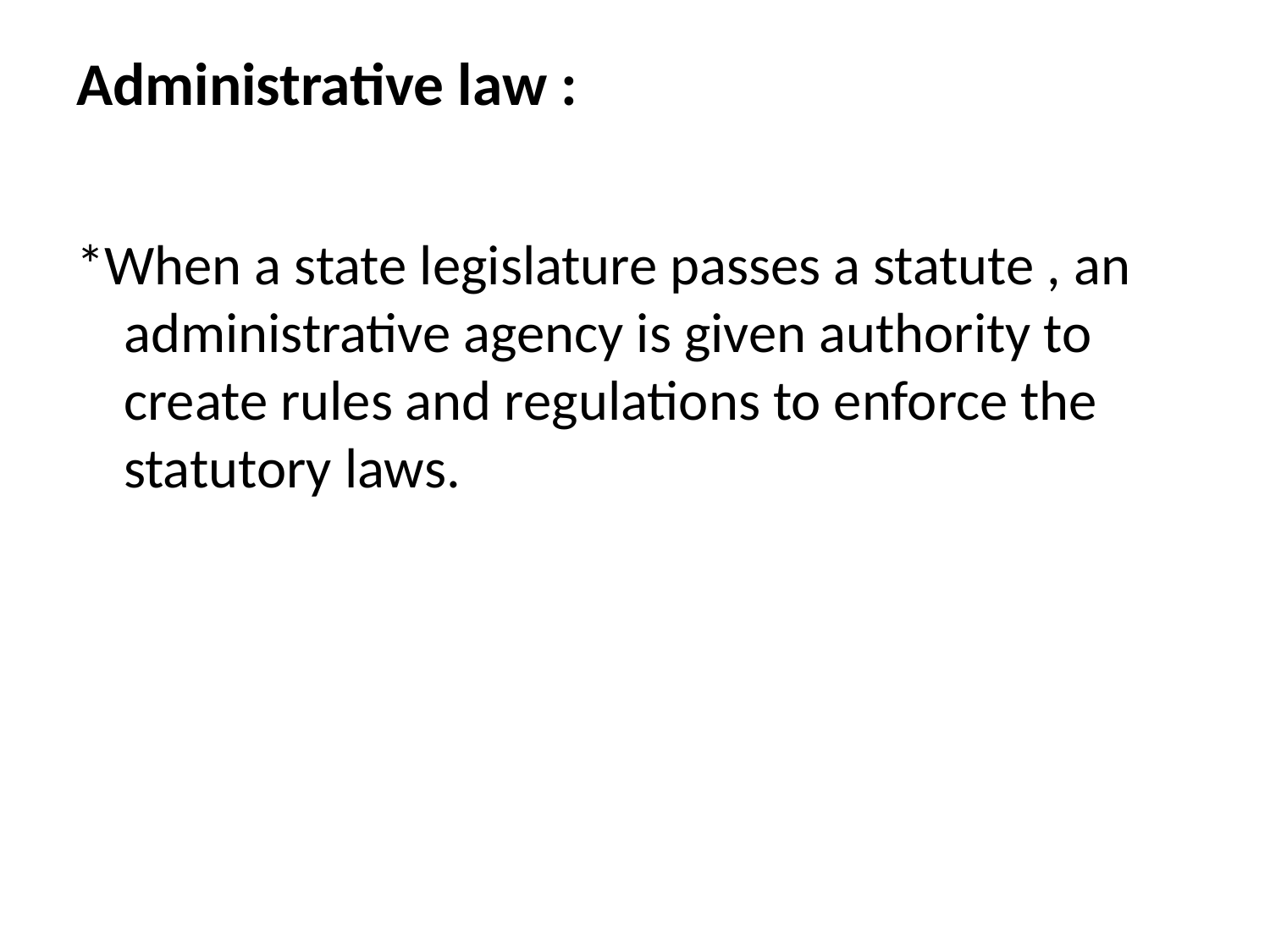

# Administrative law :
*When a state legislature passes a statute , an administrative agency is given authority to create rules and regulations to enforce the statutory laws.